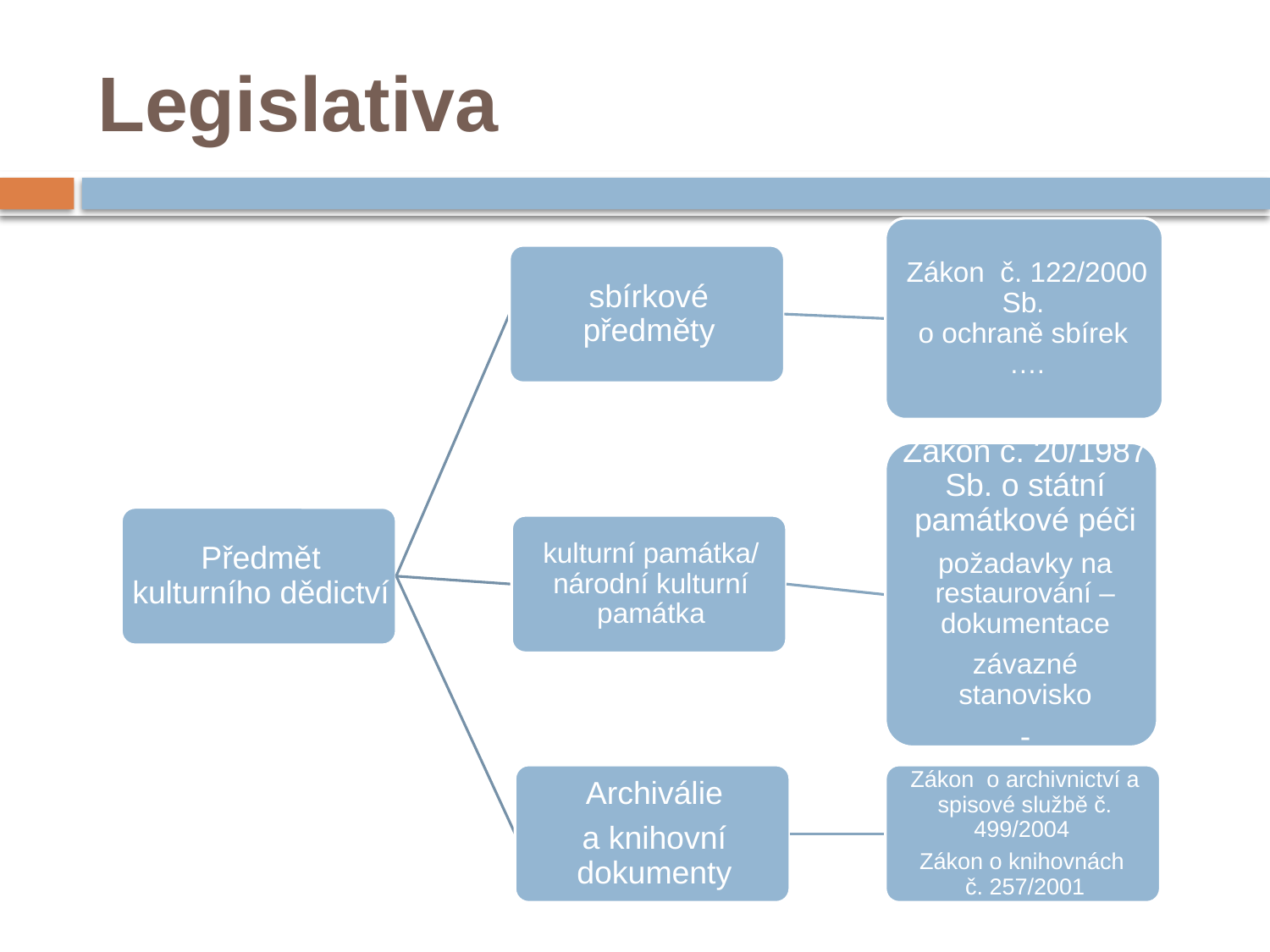

# Legislativa

Předmět kulturního dědictví

sbírkové předměty

Zákon  č. 122/2000 Sb.
o ochraně sbírek  ….

kulturní památka/
národní kulturní památka

Zákon č. 20/1987 Sb. o státní památkové péči
požadavky na restaurování – dokumentace
závazné stanovisko
-

Archiválie
a knihovní dokumenty

Zákon  o archivnictví a spisové službě č. 499/2004
Zákon o knihovnách
č. 257/2001